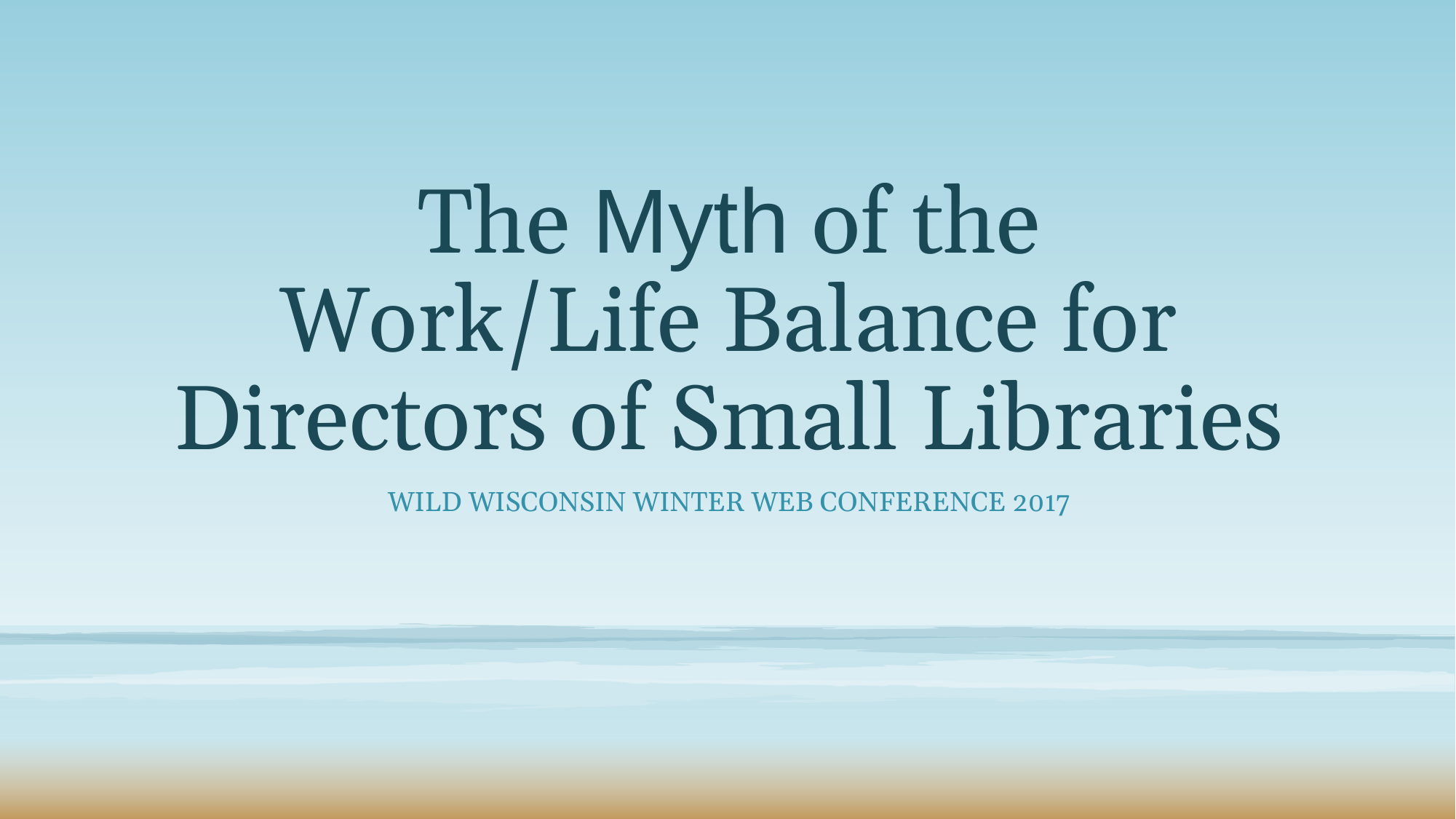

# The Myth of the Work/Life Balance for Directors of Small Libraries
Wild Wisconsin winter web conference 2017